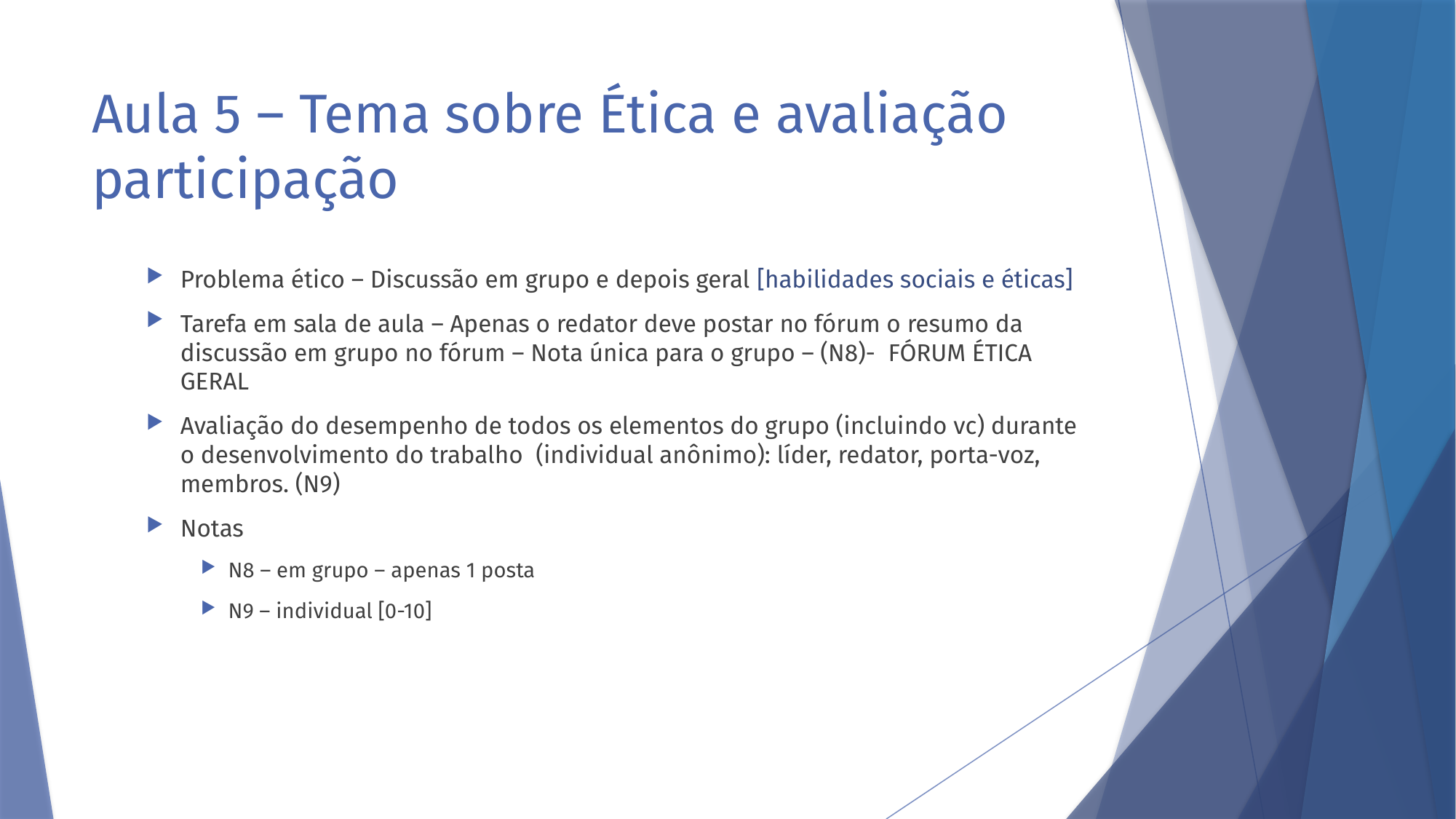

# Aula 5 – Tema sobre Ética e avaliação participação
Problema ético – Discussão em grupo e depois geral [habilidades sociais e éticas]
Tarefa em sala de aula – Apenas o redator deve postar no fórum o resumo da discussão em grupo no fórum – Nota única para o grupo – (N8)-  FÓRUM ÉTICA GERAL
Avaliação do desempenho de todos os elementos do grupo (incluindo vc) durante o desenvolvimento do trabalho  (individual anônimo): líder, redator, porta-voz, membros. (N9)
Notas
N8 – em grupo – apenas 1 posta
N9 – individual [0-10]